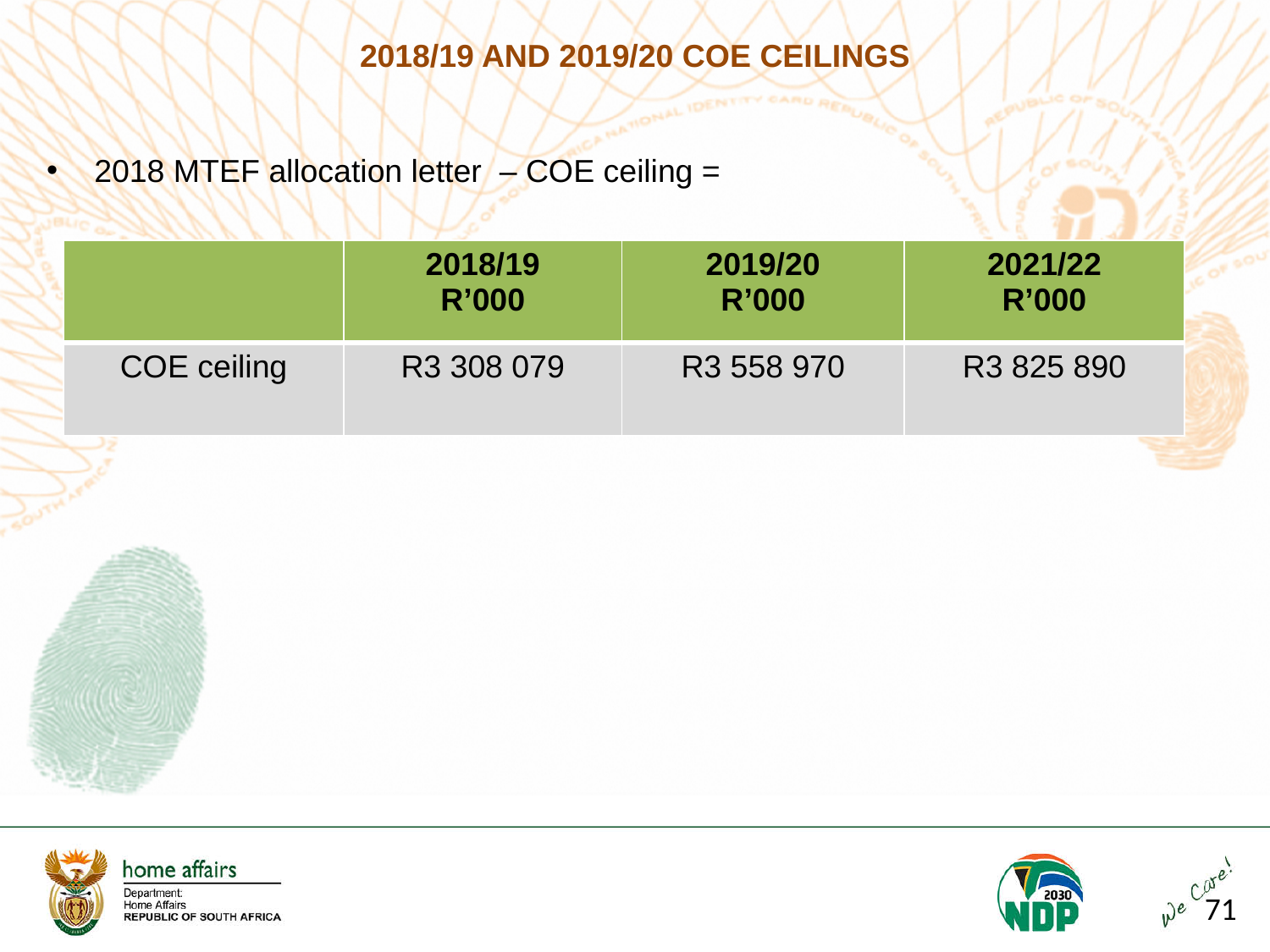

# 2018/19 AND 2019/20 COE CEILINGS
2018 MTEF allocation letter  – COE ceiling =

|  | 2018/19 R’000 | 2019/20 R’000 | 2021/22 R’000 |
| --- | --- | --- | --- |
| COE ceiling | R3 308 079 | R3 558 970 | R3 825 890 |
71